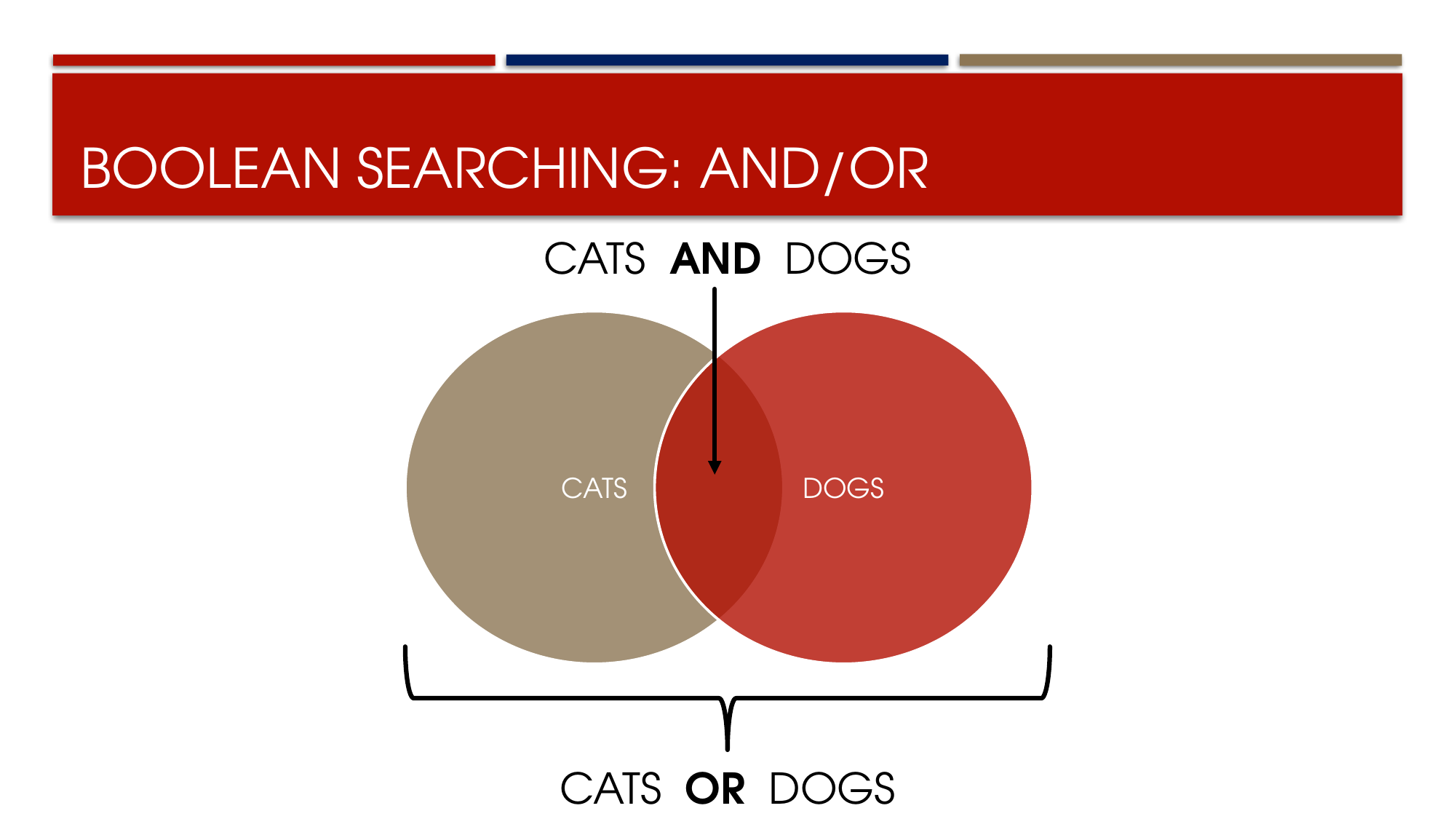

# Boolean searching: and/or
CATS  AND  DOGS
CATS
DOGS

CATS  OR  DOGS